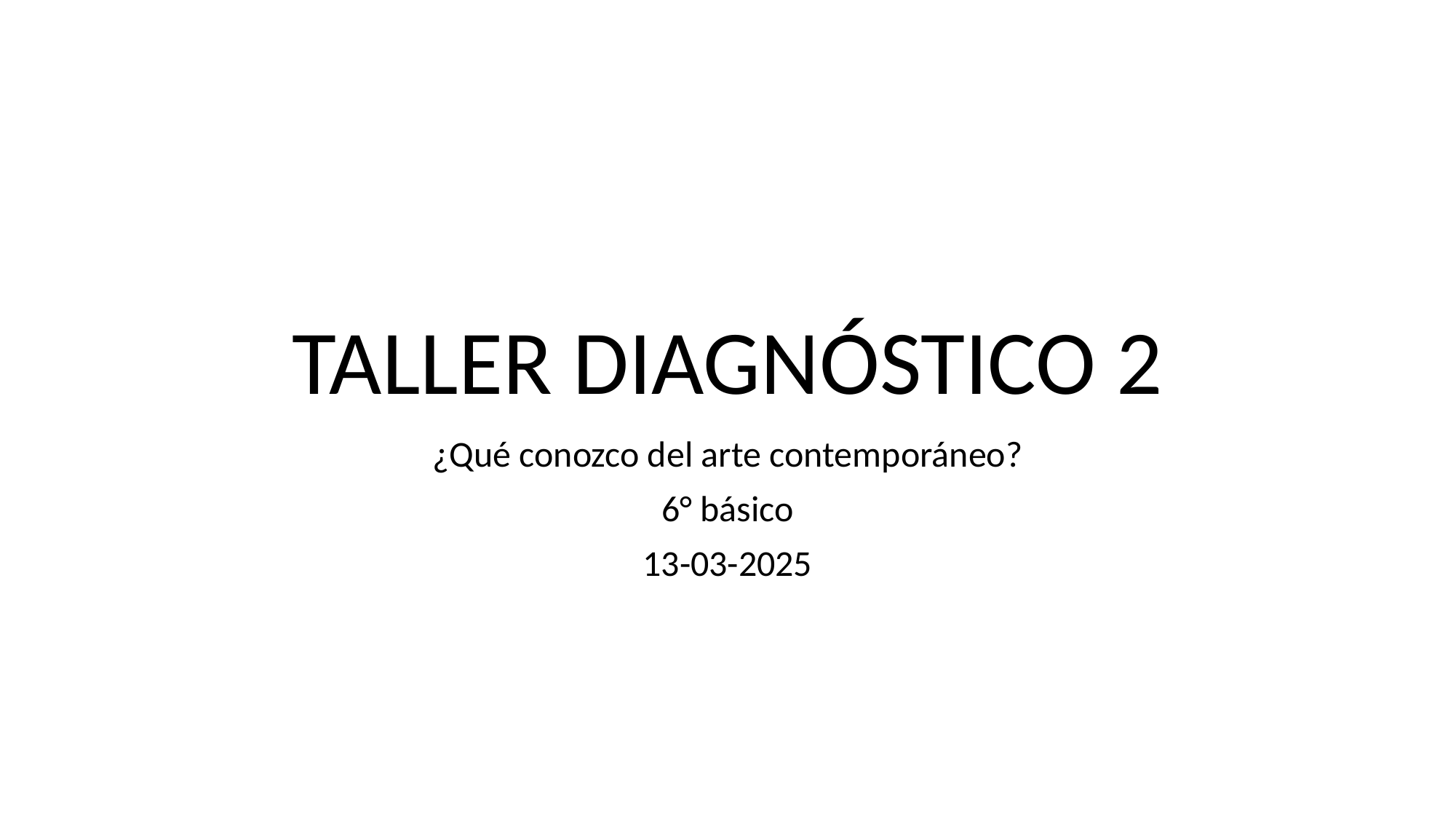

# TALLER DIAGNÓSTICO 2
¿Qué conozco del arte contemporáneo?
6° básico
13-03-2025